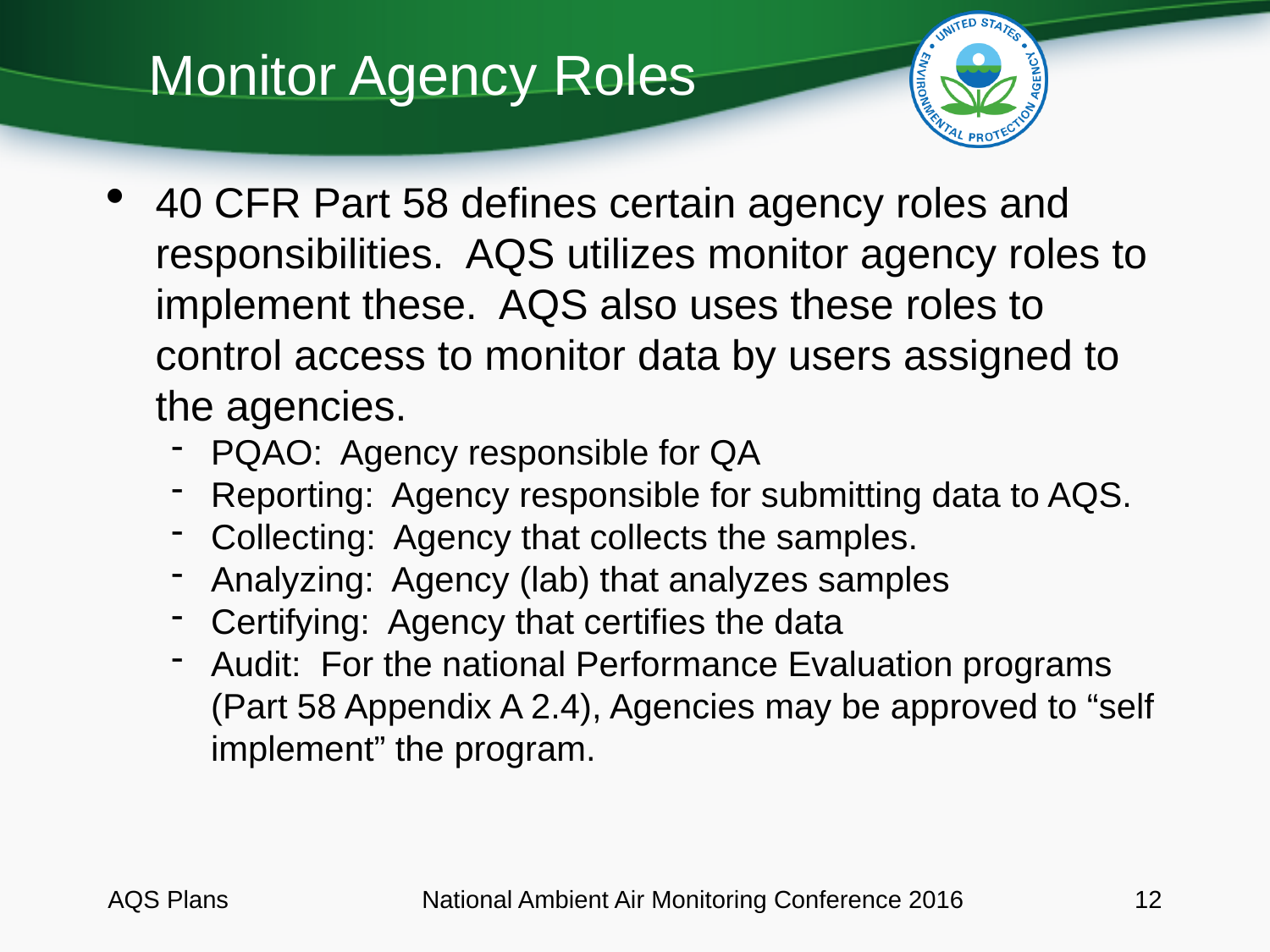

Monitor Agency Roles
40 CFR Part 58 defines certain agency roles and responsibilities.  AQS utilizes monitor agency roles to implement these.  AQS also uses these roles to control access to monitor data by users assigned to the agencies.
PQAO:  Agency responsible for QA
Reporting:  Agency responsible for submitting data to AQS.
Collecting:  Agency that collects the samples.
Analyzing:  Agency (lab) that analyzes samples
Certifying:  Agency that certifies the data
Audit:  For the national Performance Evaluation programs (Part 58 Appendix A 2.4), Agencies may be approved to “self implement” the program.
AQS Plans
National Ambient Air Monitoring Conference 2016
12